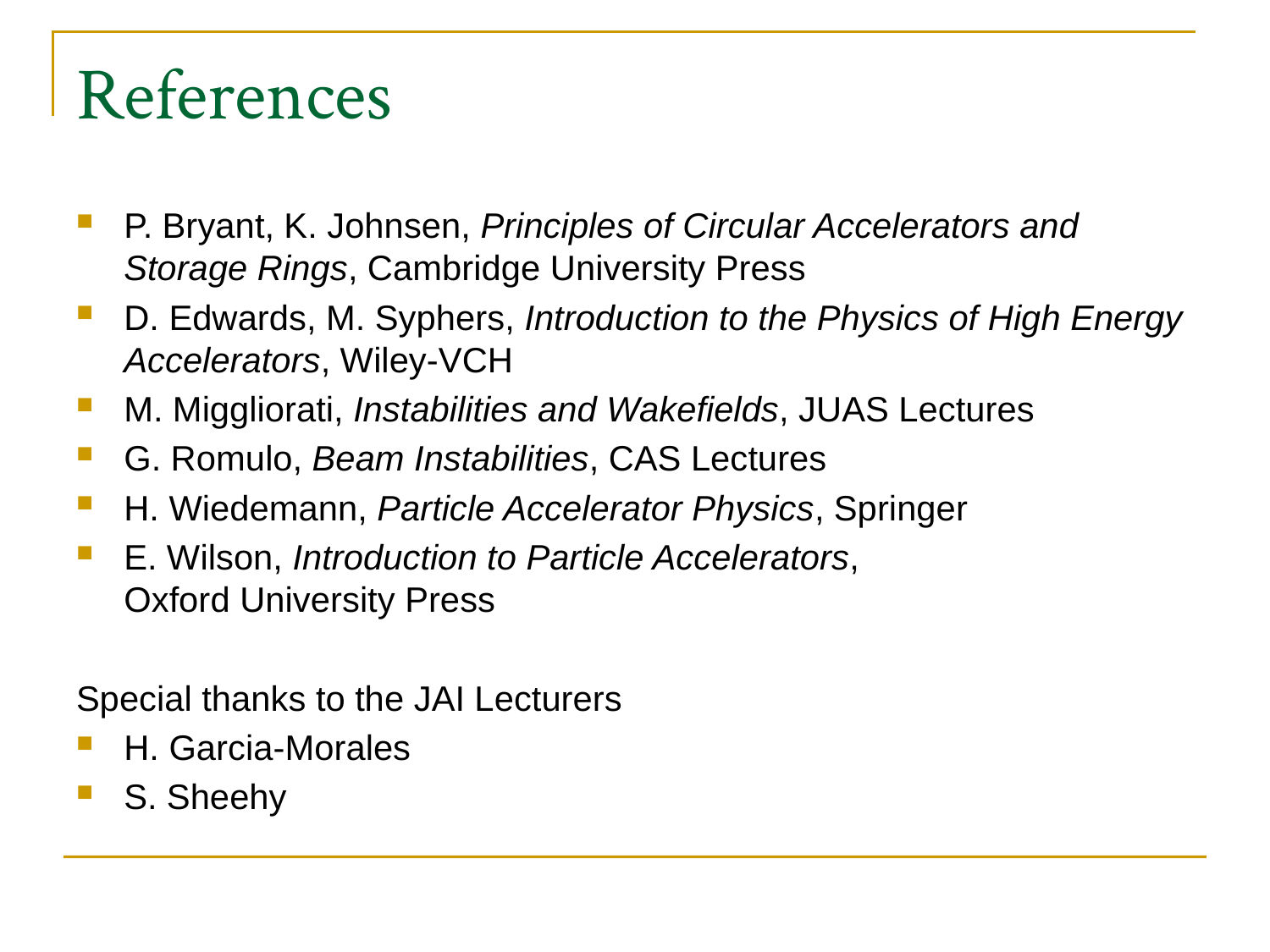

# References
P. Bryant, K. Johnsen, Principles of Circular Accelerators and Storage Rings, Cambridge University Press
D. Edwards, M. Syphers, Introduction to the Physics of High Energy Accelerators, Wiley-VCH
M. Miggliorati, Instabilities and Wakefields, JUAS Lectures
G. Romulo, Beam Instabilities, CAS Lectures
H. Wiedemann, Particle Accelerator Physics, Springer
E. Wilson, Introduction to Particle Accelerators,
Oxford University Press

Special thanks to the JAI Lecturers
H. Garcia-Morales
S. Sheehy